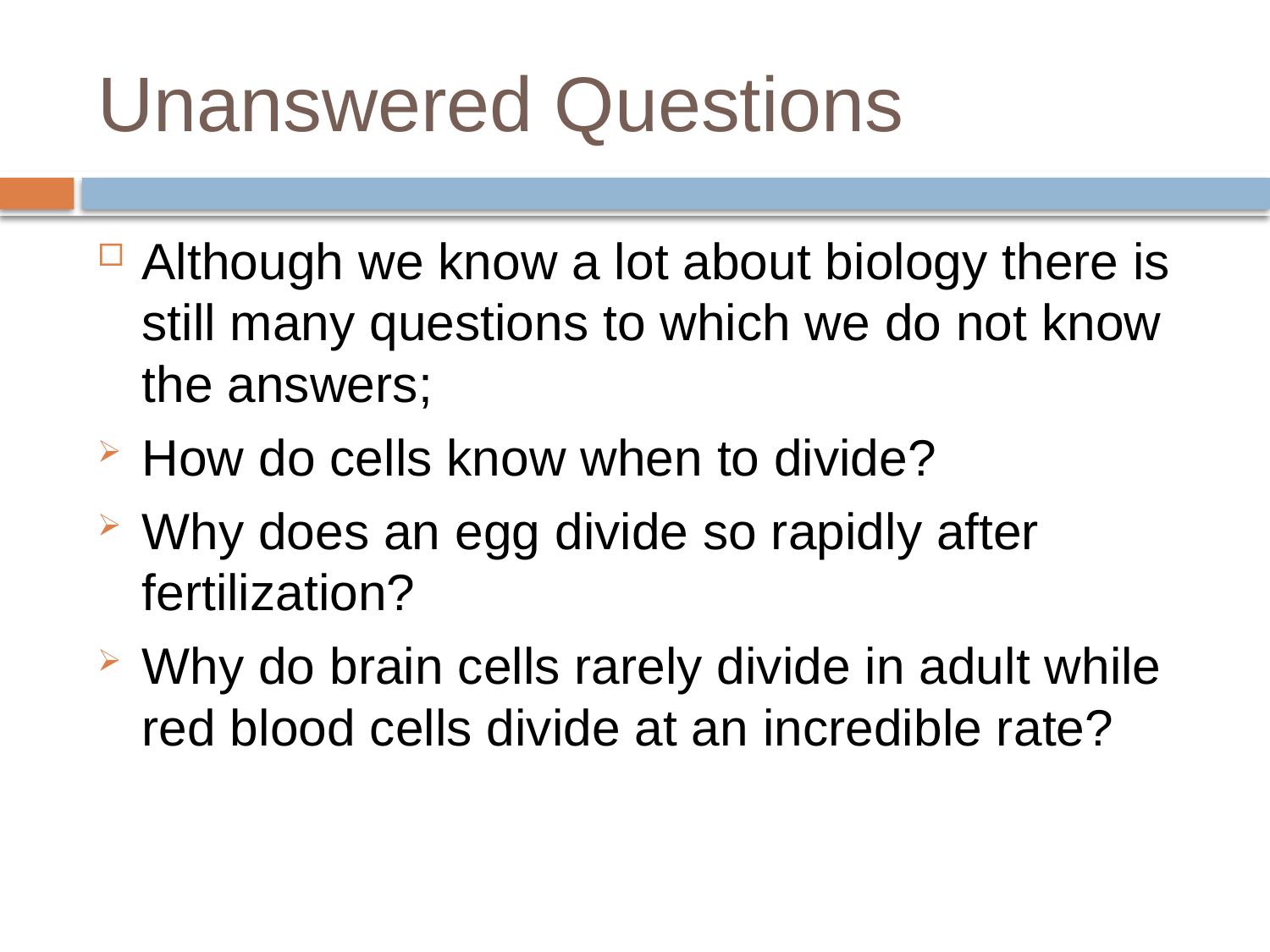

# Unanswered Questions
Although we know a lot about biology there is still many questions to which we do not know the answers;
How do cells know when to divide?
Why does an egg divide so rapidly after fertilization?
Why do brain cells rarely divide in adult while red blood cells divide at an incredible rate?